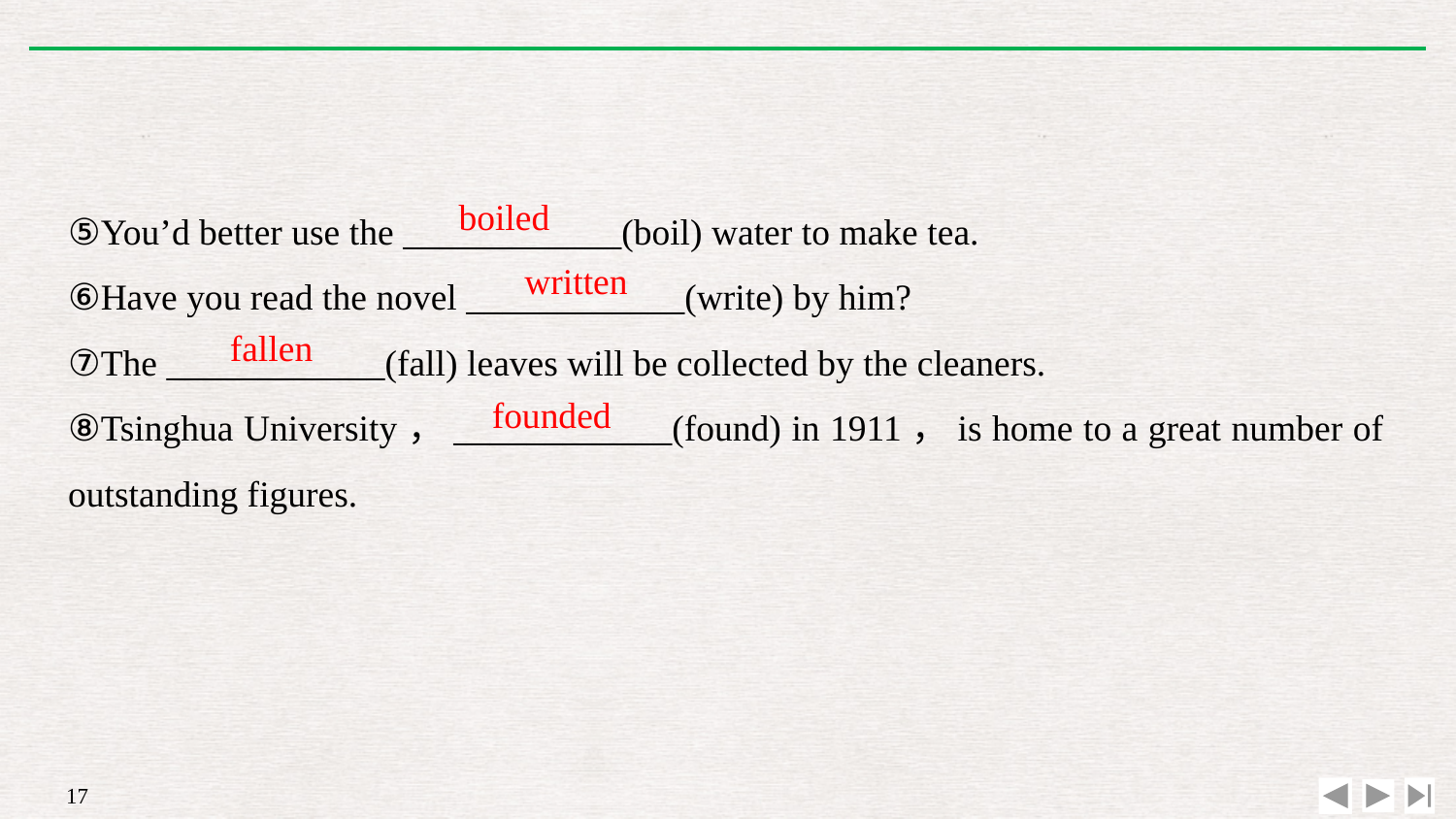

⑤You’d better use the ____________(boil) water to make tea.
⑥Have you read the novel ____________(write) by him?
⑦The ____________(fall) leaves will be collected by the cleaners.
⑧Tsinghua University，____________(found) in 1911，is home to a great number of outstanding figures.
boiled
written
fallen
founded